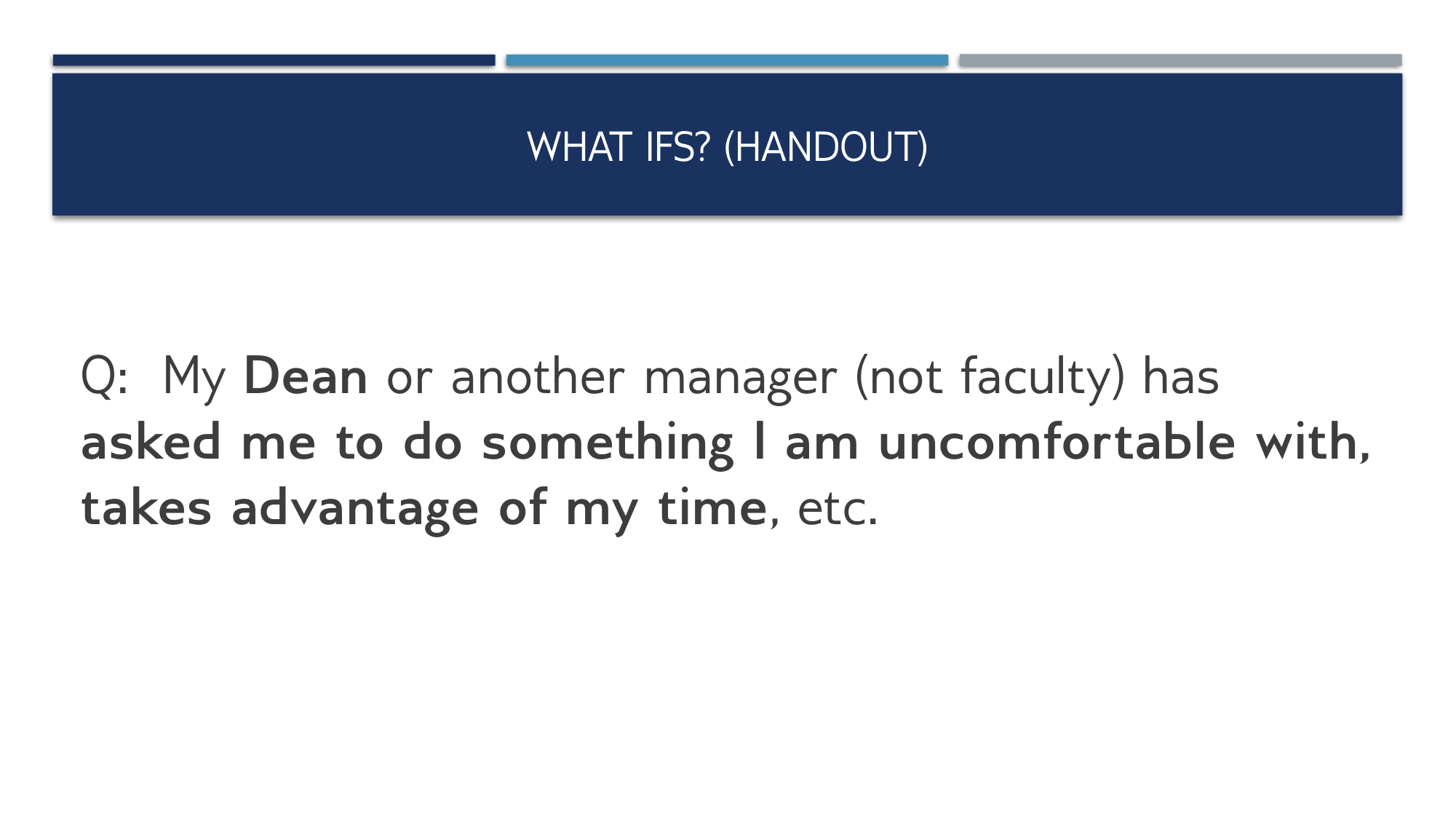

# What ifs? (handout)
Q:  My Dean or another manager (not faculty) has asked me to do something I am uncomfortable with, takes advantage of my time, etc.